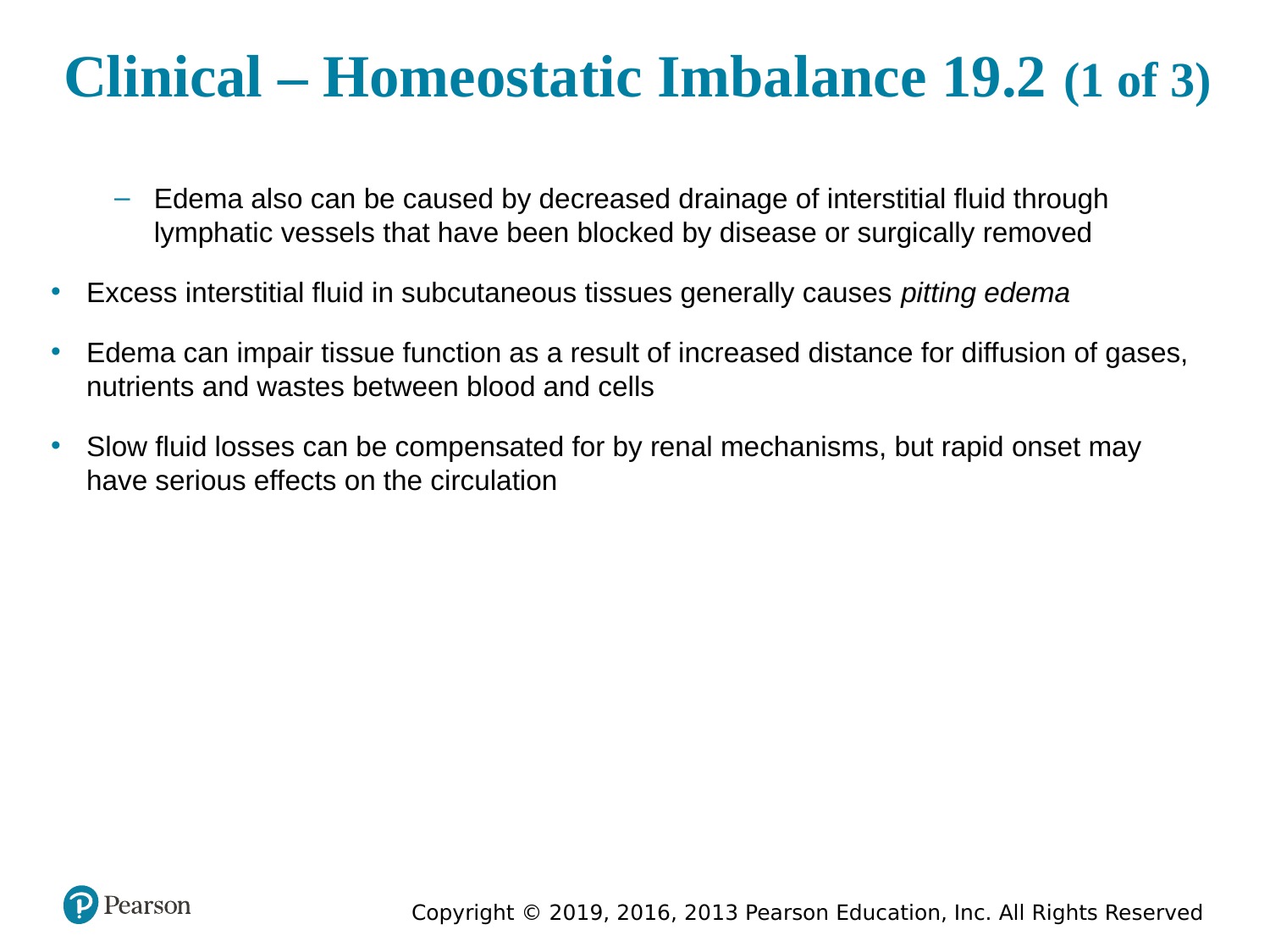

# Clinical – Homeostatic Imbalance 19.2 (1 of 3)
Edema also can be caused by decreased drainage of interstitial fluid through lymphatic vessels that have been blocked by disease or surgically removed
Excess interstitial fluid in subcutaneous tissues generally causes pitting edema
Edema can impair tissue function as a result of increased distance for diffusion of gases, nutrients and wastes between blood and cells
Slow fluid losses can be compensated for by renal mechanisms, but rapid onset may have serious effects on the circulation